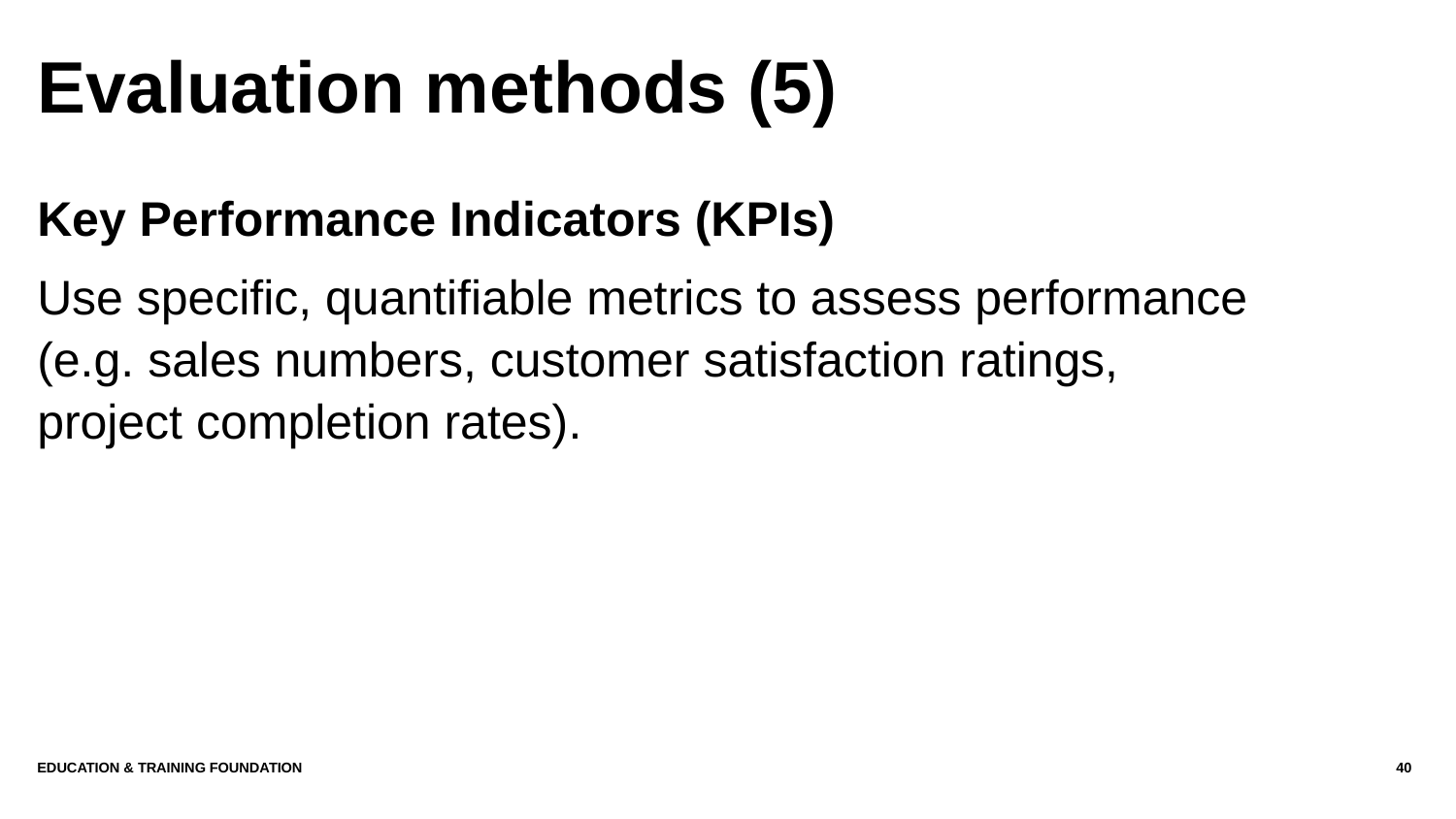

# Evaluation methods (5)
Key Performance Indicators (KPIs)
Use specific, quantifiable metrics to assess performance (e.g. sales numbers, customer satisfaction ratings, project completion rates).

Education & Training Foundation
40